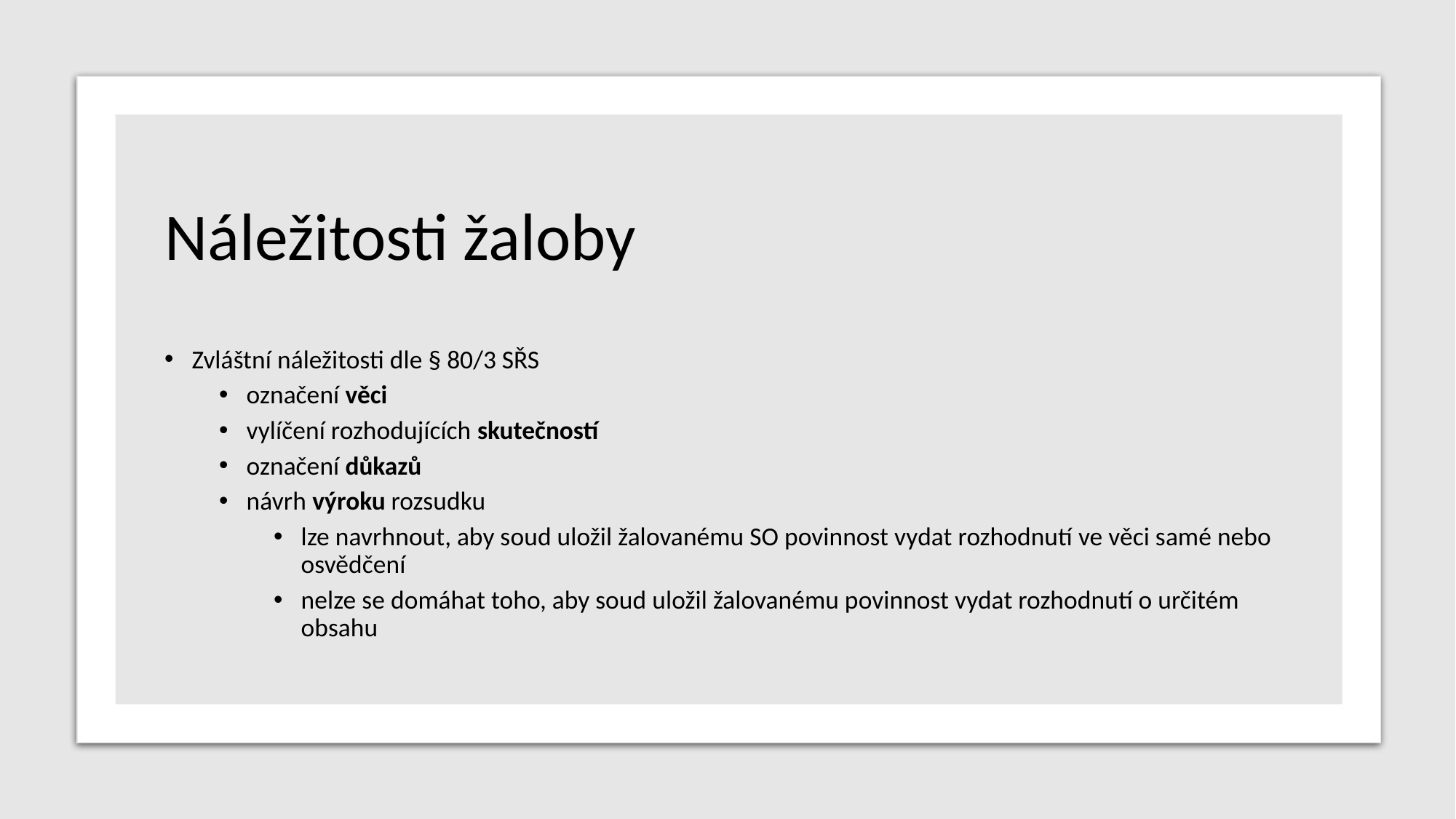

# Náležitosti žaloby
Zvláštní náležitosti dle § 80/3 SŘS
označení věci
vylíčení rozhodujících skutečností
označení důkazů
návrh výroku rozsudku
lze navrhnout, aby soud uložil žalovanému SO povinnost vydat rozhodnutí ve věci samé nebo osvědčení
nelze se domáhat toho, aby soud uložil žalovanému povinnost vydat rozhodnutí o určitém obsahu